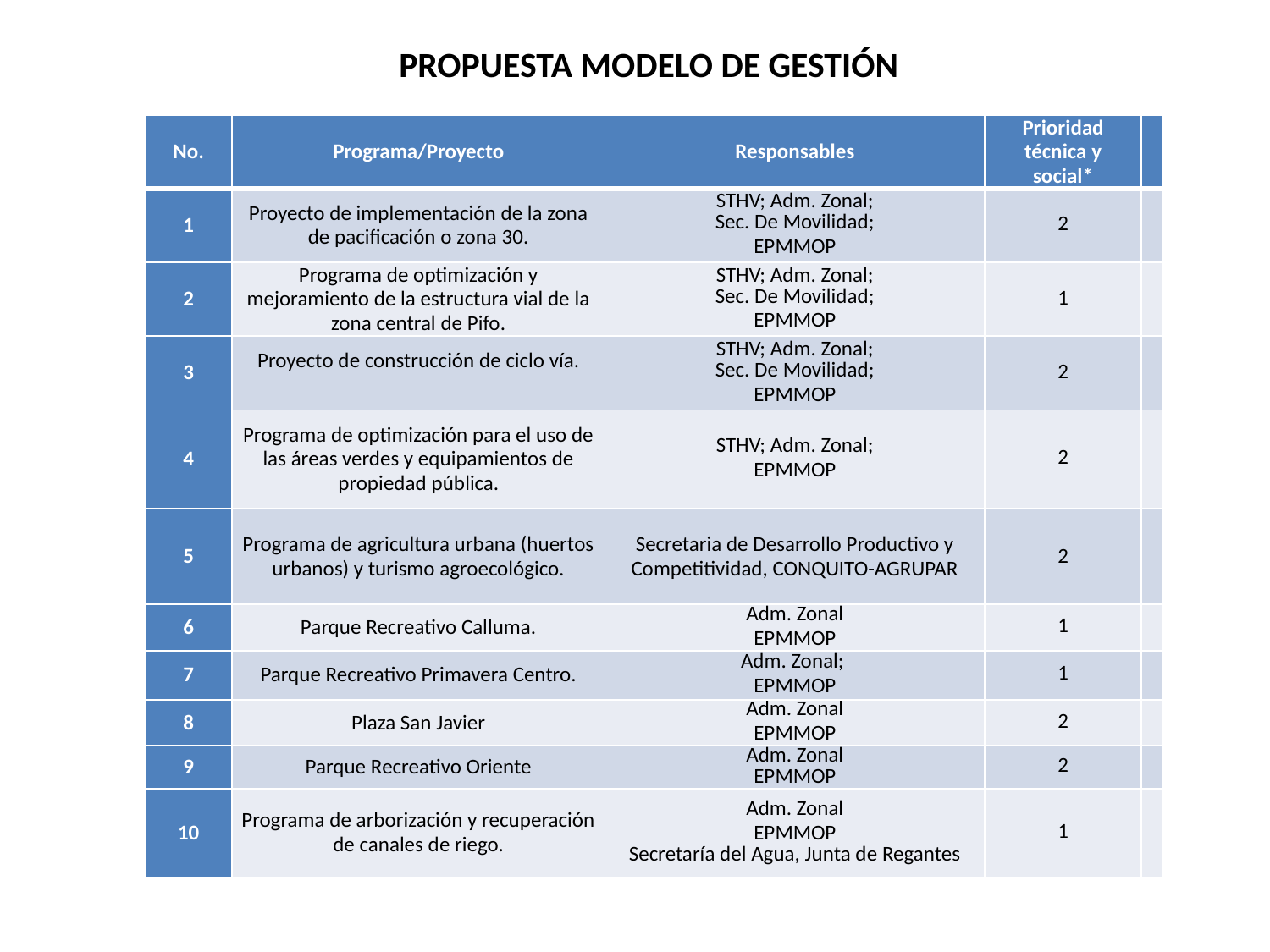

PROPUESTA MODELO DE GESTIÓN
| No. | Programa/Proyecto | Responsables | Prioridad técnica y social\* |  |
| --- | --- | --- | --- | --- |
| 1 | Proyecto de implementación de la zona de pacificación o zona 30. | STHV; Adm. Zonal; Sec. De Movilidad; EPMMOP | 2 |  |
| 2 | Programa de optimización y mejoramiento de la estructura vial de la zona central de Pifo. | STHV; Adm. Zonal; Sec. De Movilidad; EPMMOP | 1 |  |
| 3 | Proyecto de construcción de ciclo vía. | STHV; Adm. Zonal; Sec. De Movilidad; EPMMOP | 2 |  |
| 4 | Programa de optimización para el uso de las áreas verdes y equipamientos de propiedad pública. | STHV; Adm. Zonal; EPMMOP | 2 |  |
| 5 | Programa de agricultura urbana (huertos urbanos) y turismo agroecológico. | Secretaria de Desarrollo Productivo y Competitividad, CONQUITO-AGRUPAR | 2 |  |
| 6 | Parque Recreativo Calluma. | Adm. Zonal EPMMOP | 1 |  |
| 7 | Parque Recreativo Primavera Centro. | Adm. Zonal; EPMMOP | 1 |  |
| 8 | Plaza San Javier | Adm. Zonal EPMMOP | 2 |  |
| 9 | Parque Recreativo Oriente | Adm. Zonal EPMMOP | 2 |  |
| 10 | Programa de arborización y recuperación de canales de riego. | Adm. Zonal EPMMOP Secretaría del Agua, Junta de Regantes | 1 |  |